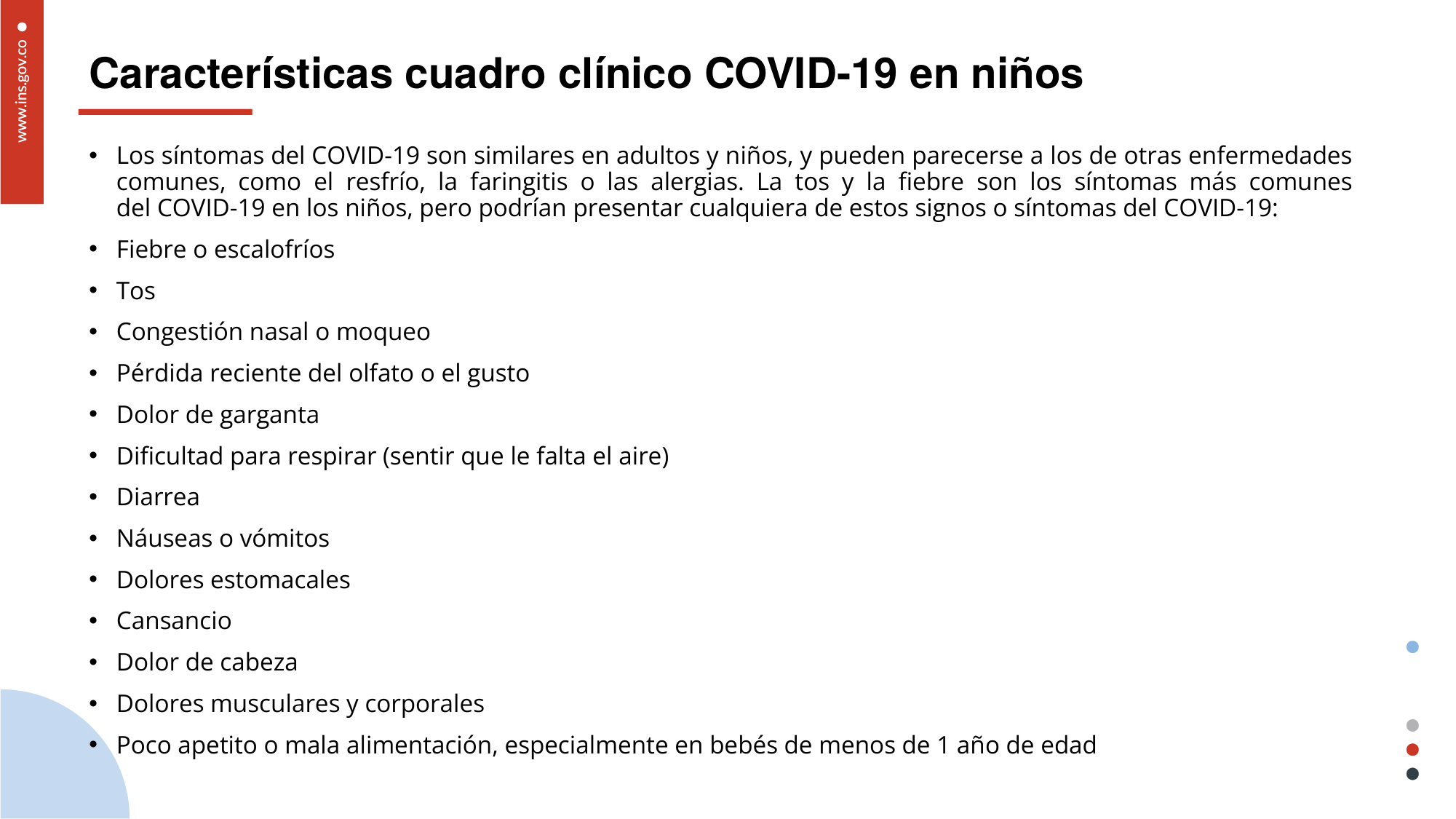

# Características cuadro clínico COVID-19 en niños
Los síntomas del COVID-19 son similares en adultos y niños, y pueden parecerse a los de otras enfermedades comunes, como el resfrío, la faringitis o las alergias. La tos y la fiebre son los síntomas más comunes del COVID-19 en los niños, pero podrían presentar cualquiera de estos signos o síntomas del COVID-19:
Fiebre o escalofríos
Tos
Congestión nasal o moqueo
Pérdida reciente del olfato o el gusto
Dolor de garganta
Dificultad para respirar (sentir que le falta el aire)
Diarrea
Náuseas o vómitos
Dolores estomacales
Cansancio
Dolor de cabeza
Dolores musculares y corporales
Poco apetito o mala alimentación, especialmente en bebés de menos de 1 año de edad